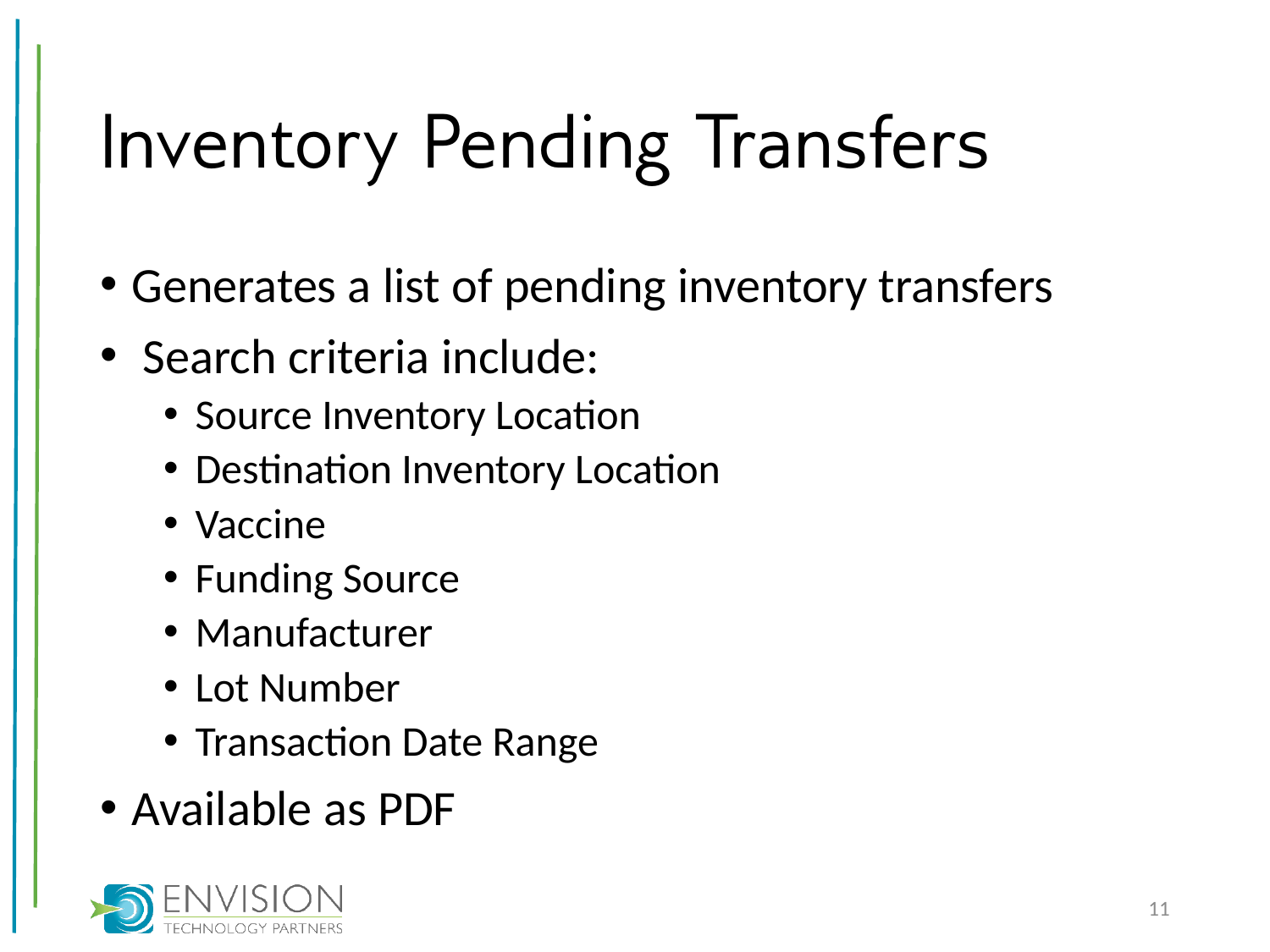

# Inventory Pending Transfers
Generates a list of pending inventory transfers
 Search criteria include:
Source Inventory Location
Destination Inventory Location
Vaccine
Funding Source
Manufacturer
Lot Number
Transaction Date Range
Available as PDF

11